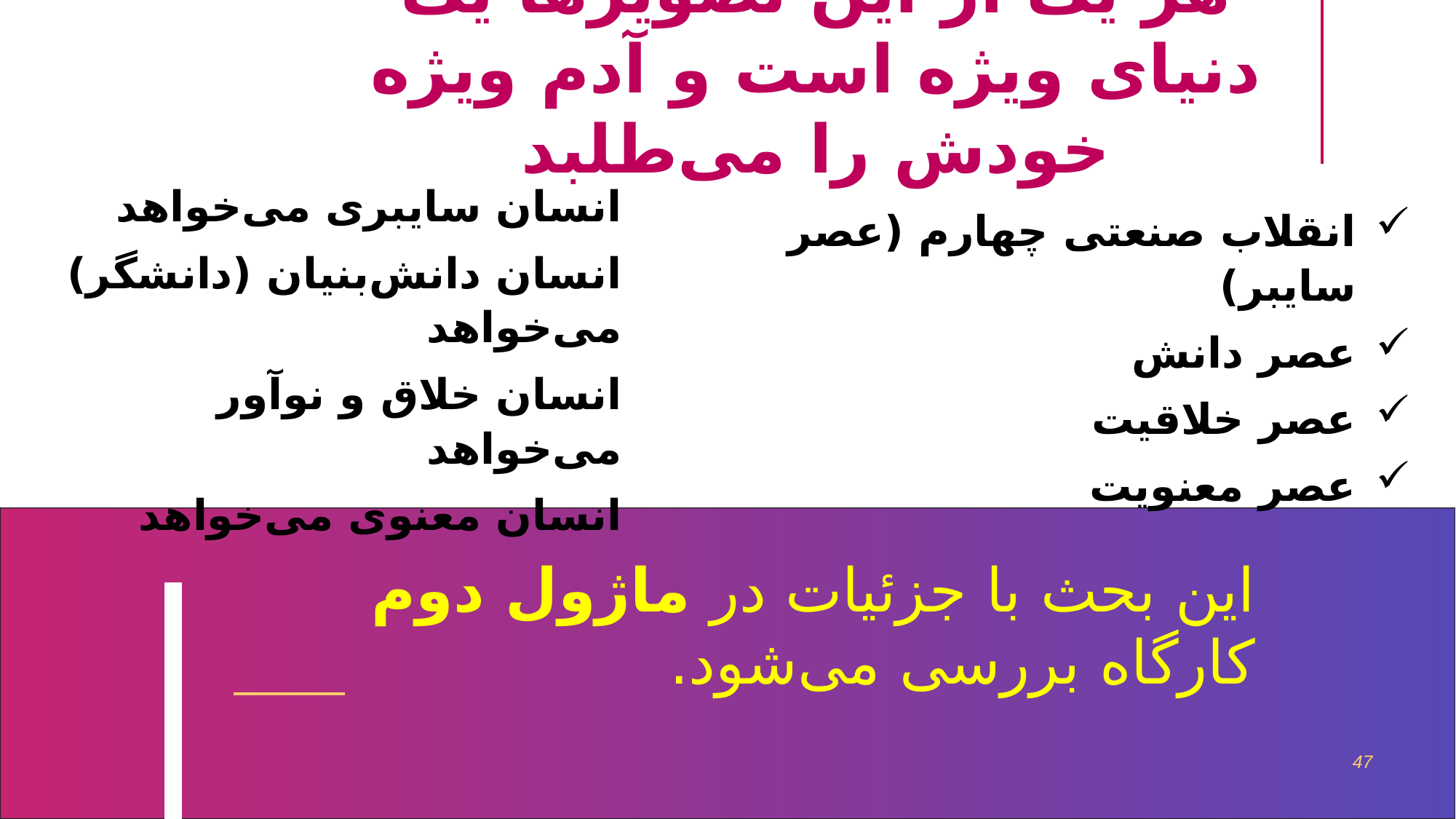

هر یک از این تصویرها یک دنیای ویژه است و آدم ویژه خودش را می‌طلبد
انقلاب صنعتی چهارم (عصر سایبر)
عصر دانش
عصر خلاقیت
عصر معنویت
انسان سایبری می‌خواهد
انسان دانش‌بنیان (دانشگر) می‌خواهد
انسان خلاق و نوآور می‌خواهد
انسان معنوی می‌خواهد
این بحث با جزئیات در ماژول دوم کارگاه بررسی می‌شود.
47